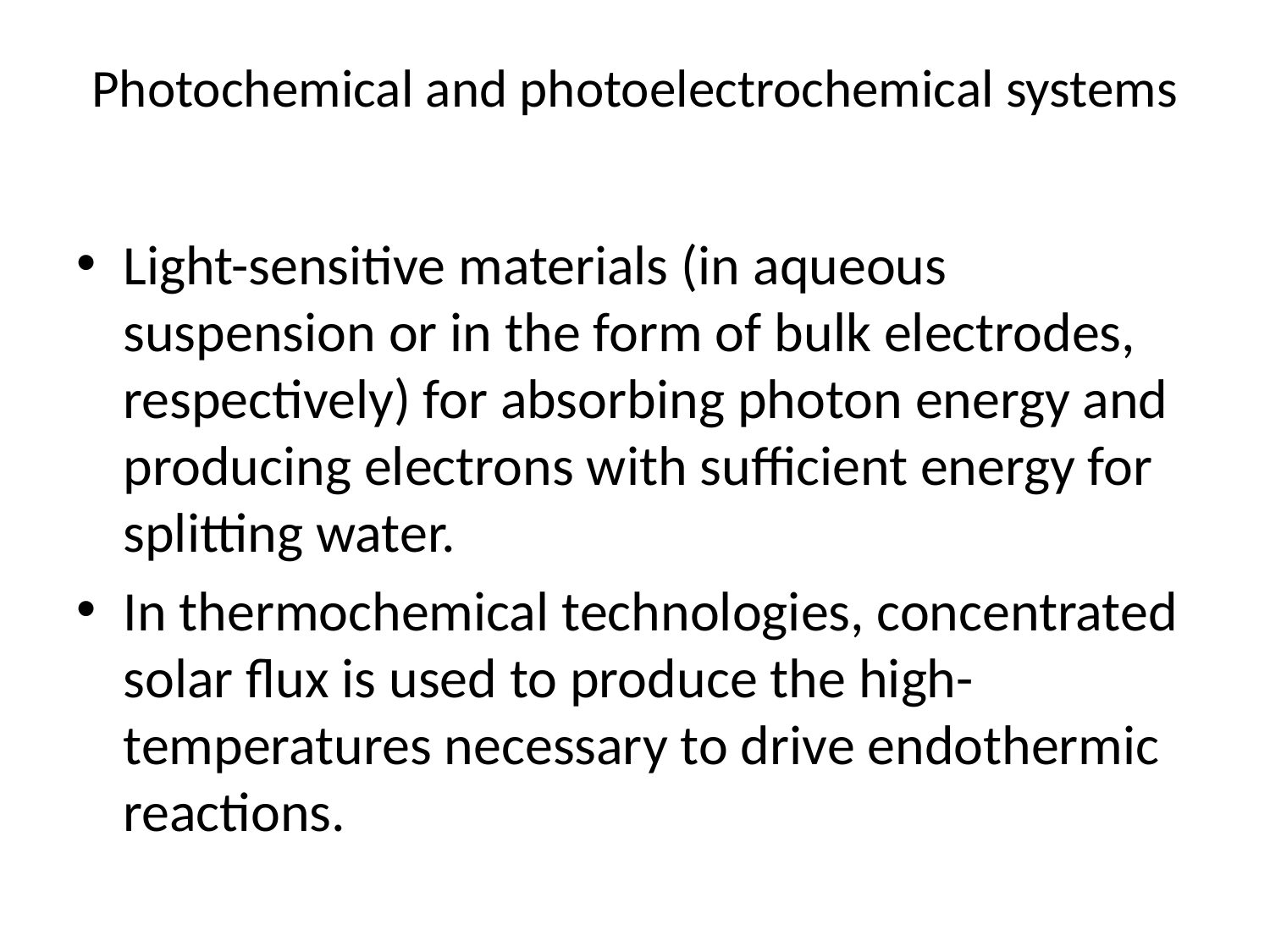

# Photochemical and photoelectrochemical systems
Light-sensitive materials (in aqueous suspension or in the form of bulk electrodes, respectively) for absorbing photon energy and producing electrons with sufficient energy for splitting water.
In thermochemical technologies, concentrated solar flux is used to produce the high-temperatures necessary to drive endothermic reactions.